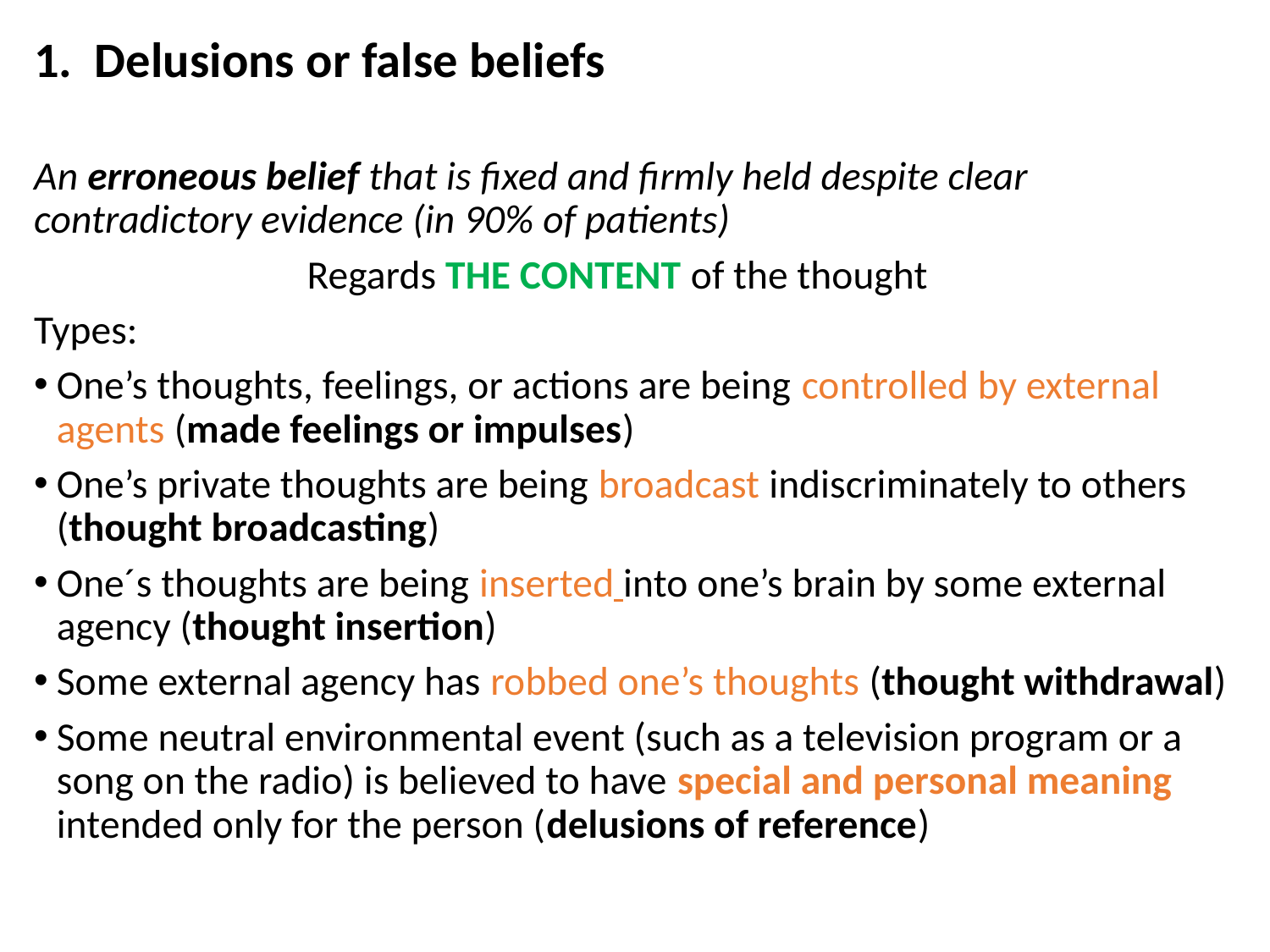

1.  Delusions or false beliefs

An erroneous belief that is fixed and firmly held despite clear contradictory evidence (in 90% of patients)
                              Regards THE CONTENT of the thought
Types:
One’s thoughts, feelings, or actions are being controlled by external agents (made feelings or impulses)
One’s private thoughts are being broadcast indiscriminately to others (thought broadcasting)
One´s thoughts are being inserted into one’s brain by some external agency (thought insertion)
Some external agency has robbed one’s thoughts (thought withdrawal)
Some neutral environmental event (such as a television program or a song on the radio) is believed to have special and personal meaning intended only for the person (delusions of reference)